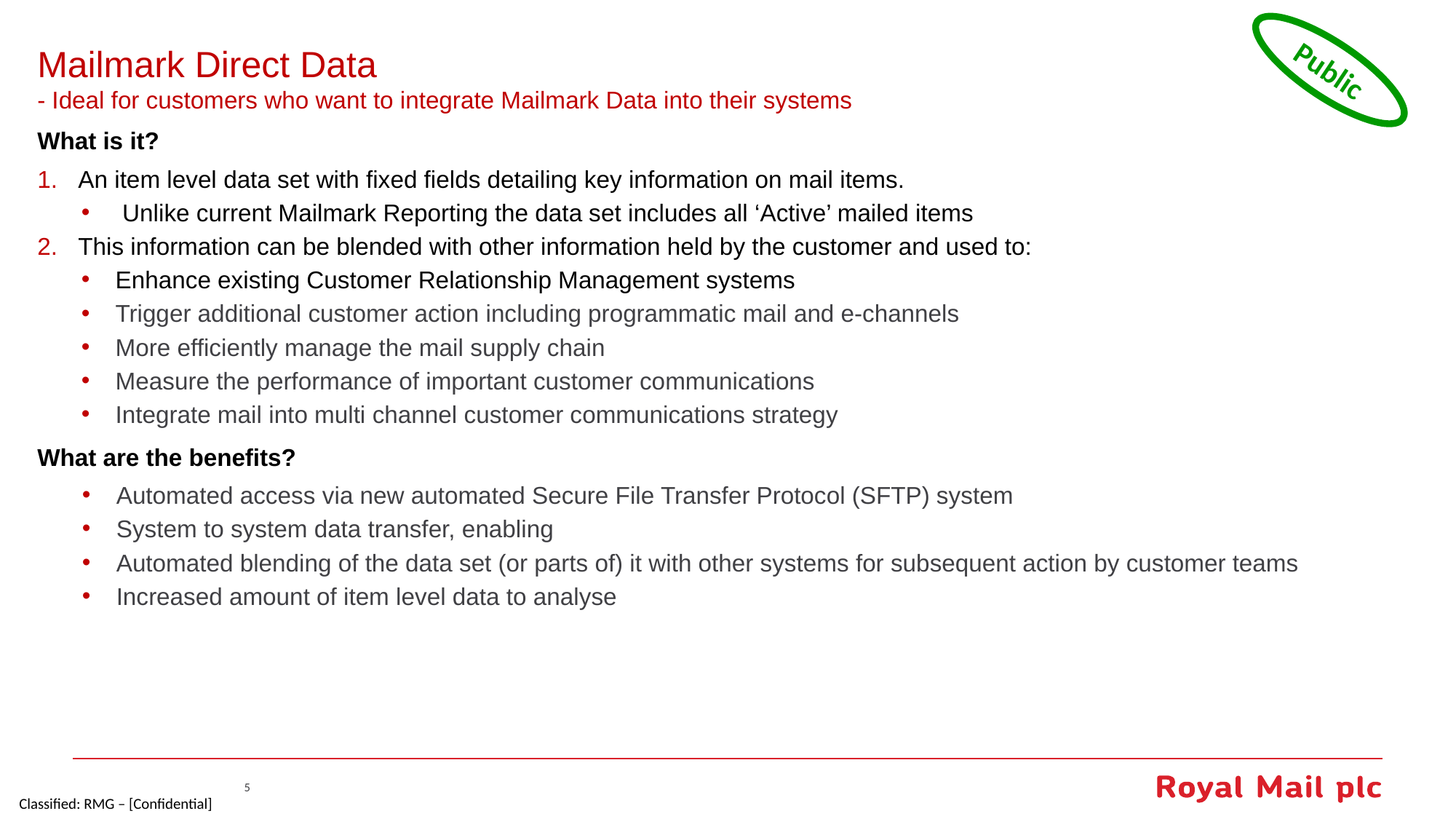

# Mailmark Direct Data - Ideal for customers who want to integrate Mailmark Data into their systems
Public
What is it?
An item level data set with fixed fields detailing key information on mail items.
Unlike current Mailmark Reporting the data set includes all ‘Active’ mailed items
This information can be blended with other information held by the customer and used to:
Enhance existing Customer Relationship Management systems
Trigger additional customer action including programmatic mail and e-channels
More efficiently manage the mail supply chain
Measure the performance of important customer communications
Integrate mail into multi channel customer communications strategy
What are the benefits?
Automated access via new automated Secure File Transfer Protocol (SFTP) system
System to system data transfer, enabling
Automated blending of the data set (or parts of) it with other systems for subsequent action by customer teams
Increased amount of item level data to analyse

5